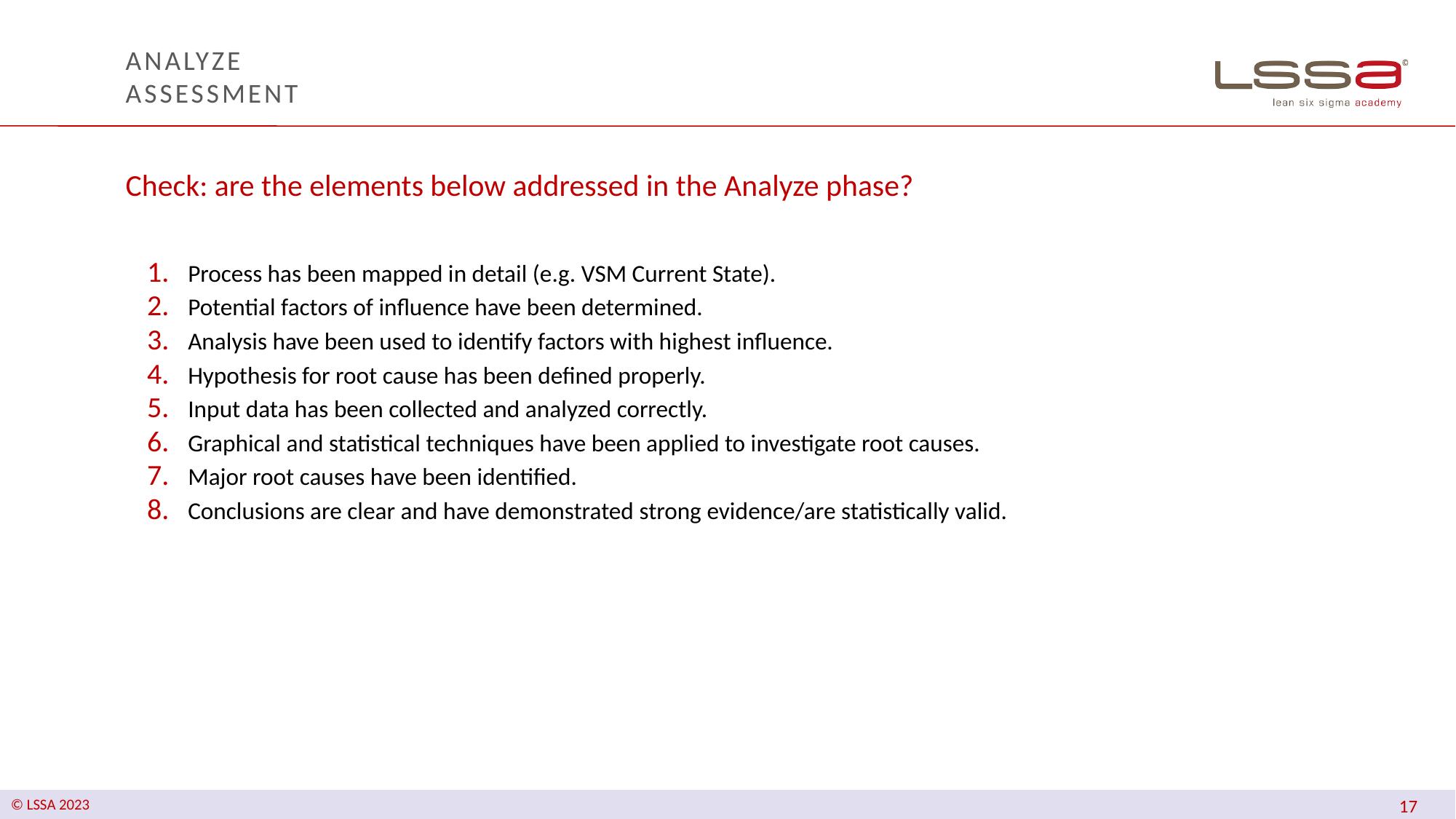

# Analyze Assessment
Check: are the elements below addressed in the Analyze phase?

Process has been mapped in detail (e.g. VSM Current State).
Potential factors of influence have been determined.
Analysis have been used to identify factors with highest influence.
Hypothesis for root cause has been defined properly.
Input data has been collected and analyzed correctly.
Graphical and statistical techniques have been applied to investigate root causes.
Major root causes have been identified.
Conclusions are clear and have demonstrated strong evidence/are statistically valid.